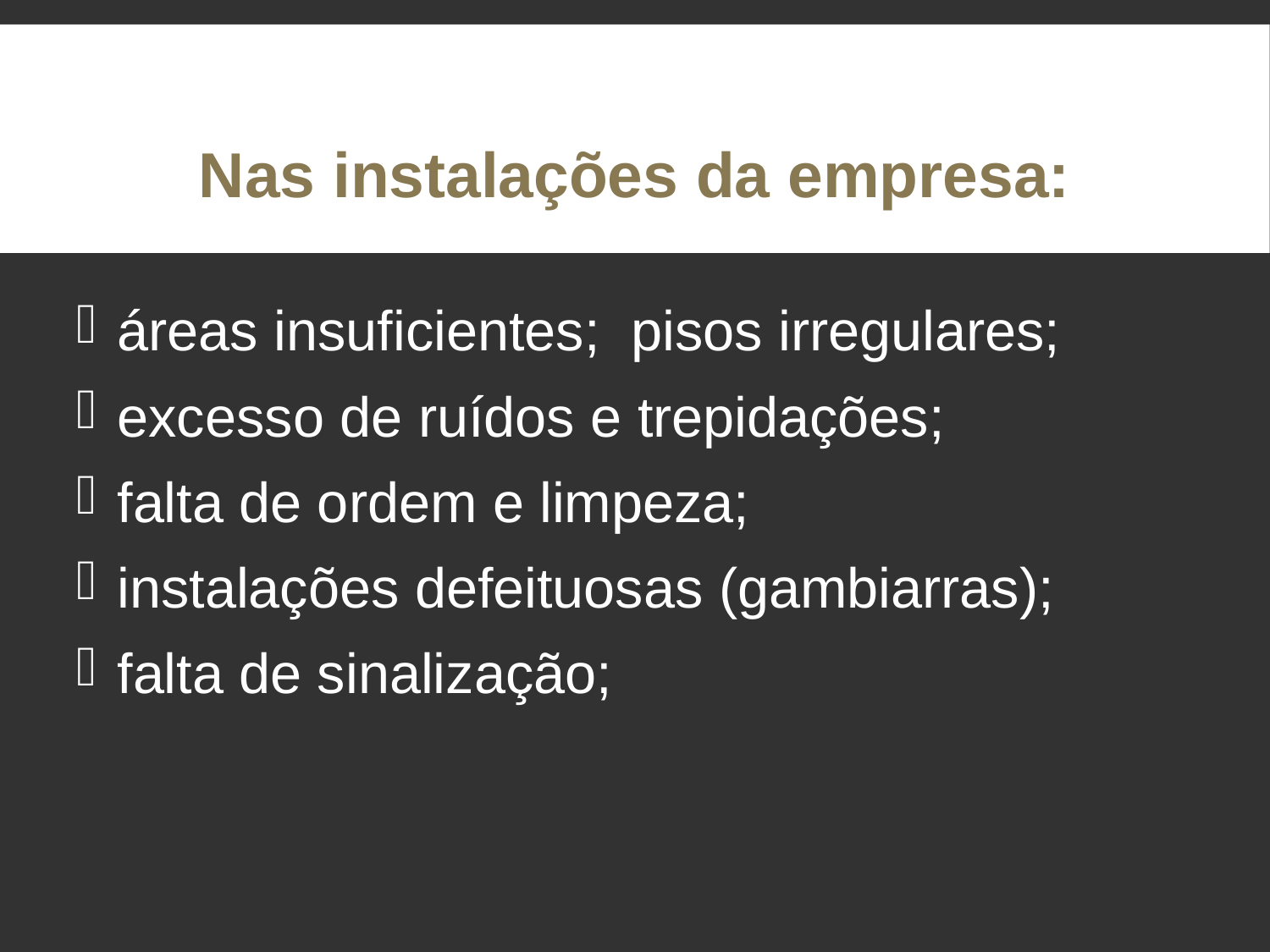

Nas instalações da empresa:

 áreas insuficientes;  pisos irregulares;
 excesso de ruídos e trepidações;
 falta de ordem e limpeza;
 instalações defeituosas (gambiarras);
 falta de sinalização;